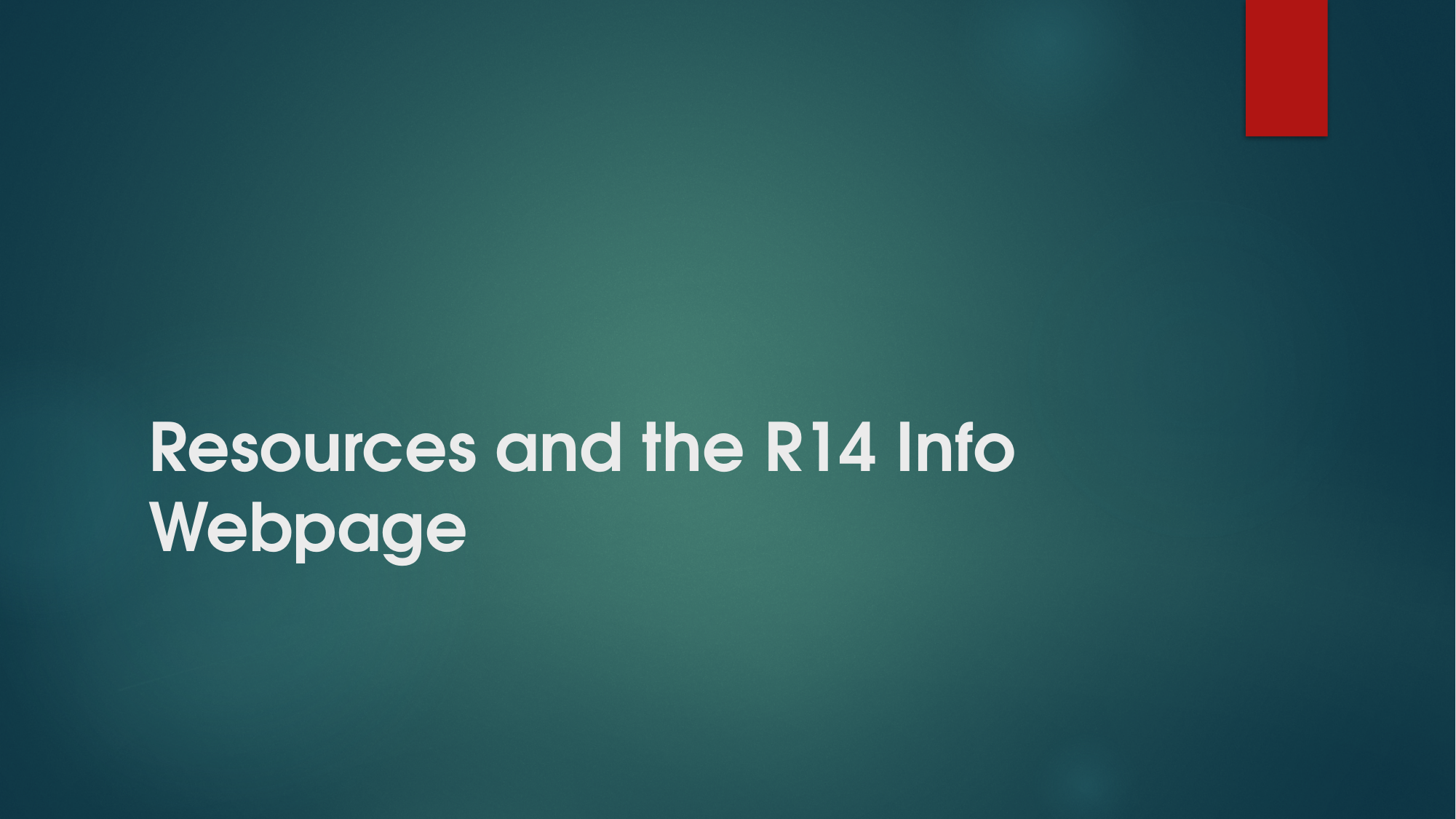

# Resources and the R14 Info Webpage